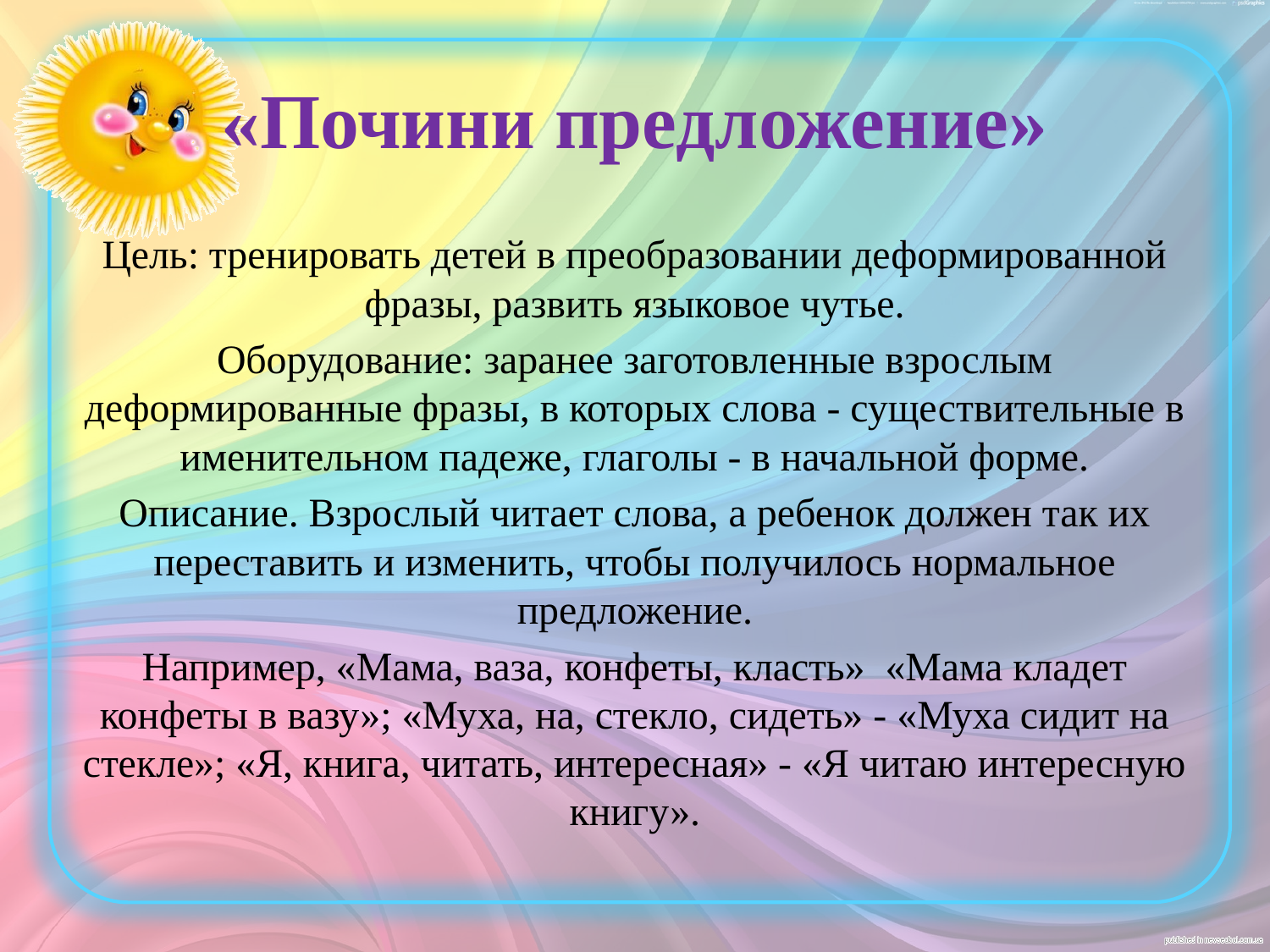

# «Почини предложение»
Цель: тренировать детей в преобразовании деформированной фразы, развить языковое чутье.
Оборудование: заранее заготовленные взрослым деформированные фразы, в которых слова - существительные в именительном падеже, глаголы - в начальной форме.
Описание. Взрослый читает слова, а ребенок должен так их переставить и изменить, чтобы получилось нормальное предложение.
Например, «Мама, ваза, конфеты, класть»  «Мама кладет конфеты в вазу»; «Муха, на, стекло, сидеть» - «Муха сидит на стекле»; «Я, книга, читать, интересная» - «Я читаю интересную книгу».